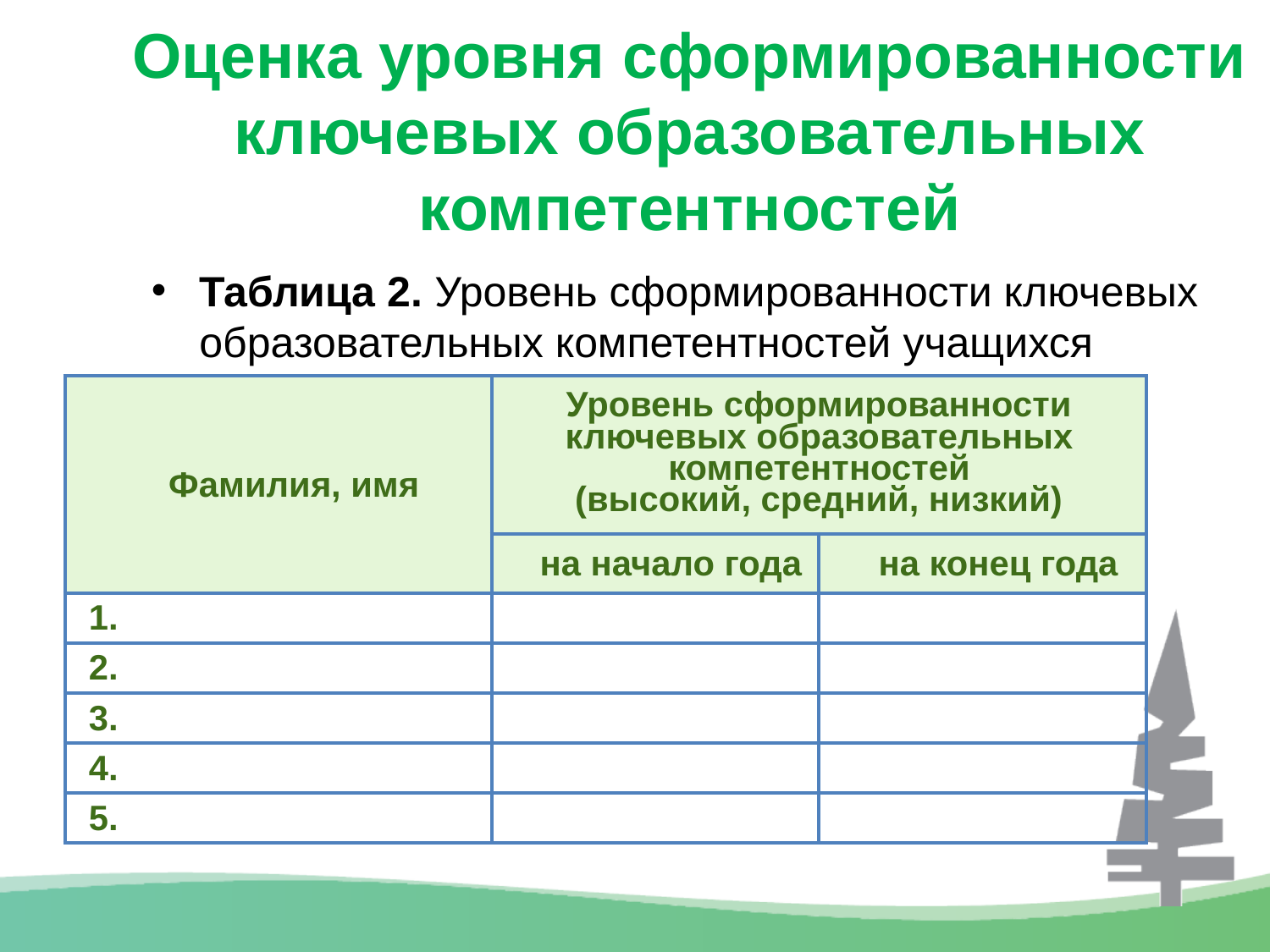

# Оценка уровня сформированности ключевых образовательных компетентностей
Таблица 2. Уровень сформированности ключевых образовательных компетентностей учащихся

| Фамилия, имя | Уровень сформированности ключевых образовательных компетентностей (высокий, средний, низкий) |  |
| --- | --- | --- |
|  | на начало года | на конец года |
| 1. |  |  |
| 2. |  |  |
| 3. |  |  |
| 4. |  |  |
| 5. |  |  |